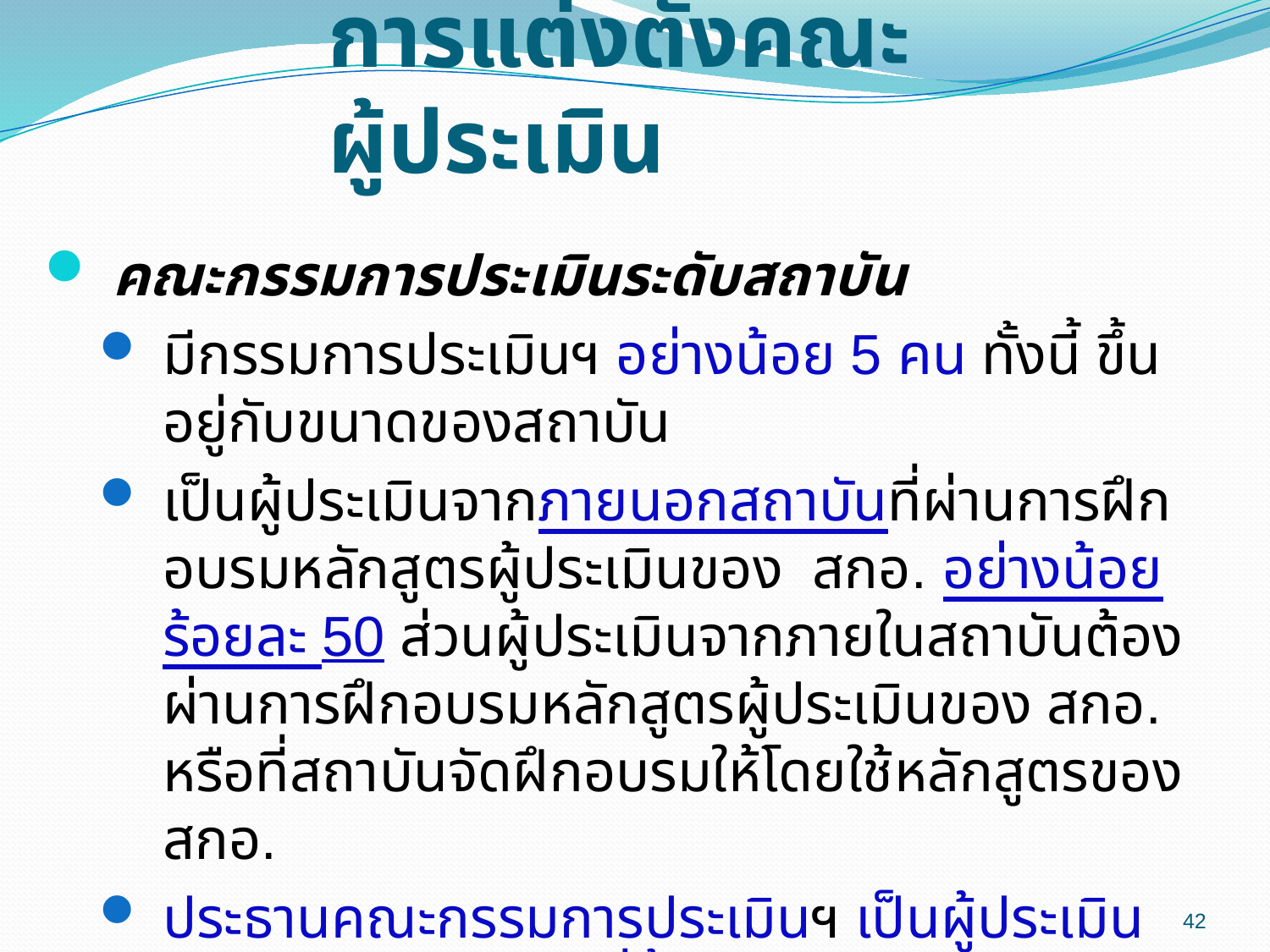

# การแต่งตั้งคณะผู้ประเมิน
คณะกรรมการประเมินระดับสถาบัน
มีกรรมการประเมินฯ อย่างน้อย 5 คน ทั้งนี้ ขึ้นอยู่กับขนาดของสถาบัน
เป็นผู้ประเมินจากภายนอกสถาบันที่ผ่านการฝึกอบรมหลักสูตรผู้ประเมินของ  สกอ. อย่างน้อยร้อยละ 50 ส่วนผู้ประเมินจากภายในสถาบันต้องผ่านการฝึกอบรมหลักสูตรผู้ประเมินของ สกอ. หรือที่สถาบันจัดฝึกอบรมให้โดยใช้หลักสูตรของ สกอ.
ประธานคณะกรรมการประเมินฯ เป็นผู้ประเมินจากภายนอกสถาบันที่ขึ้นบัญชีประธานคณะกรรมการประเมินคุณภาพการศึกษาภายในของ สกอ.
42